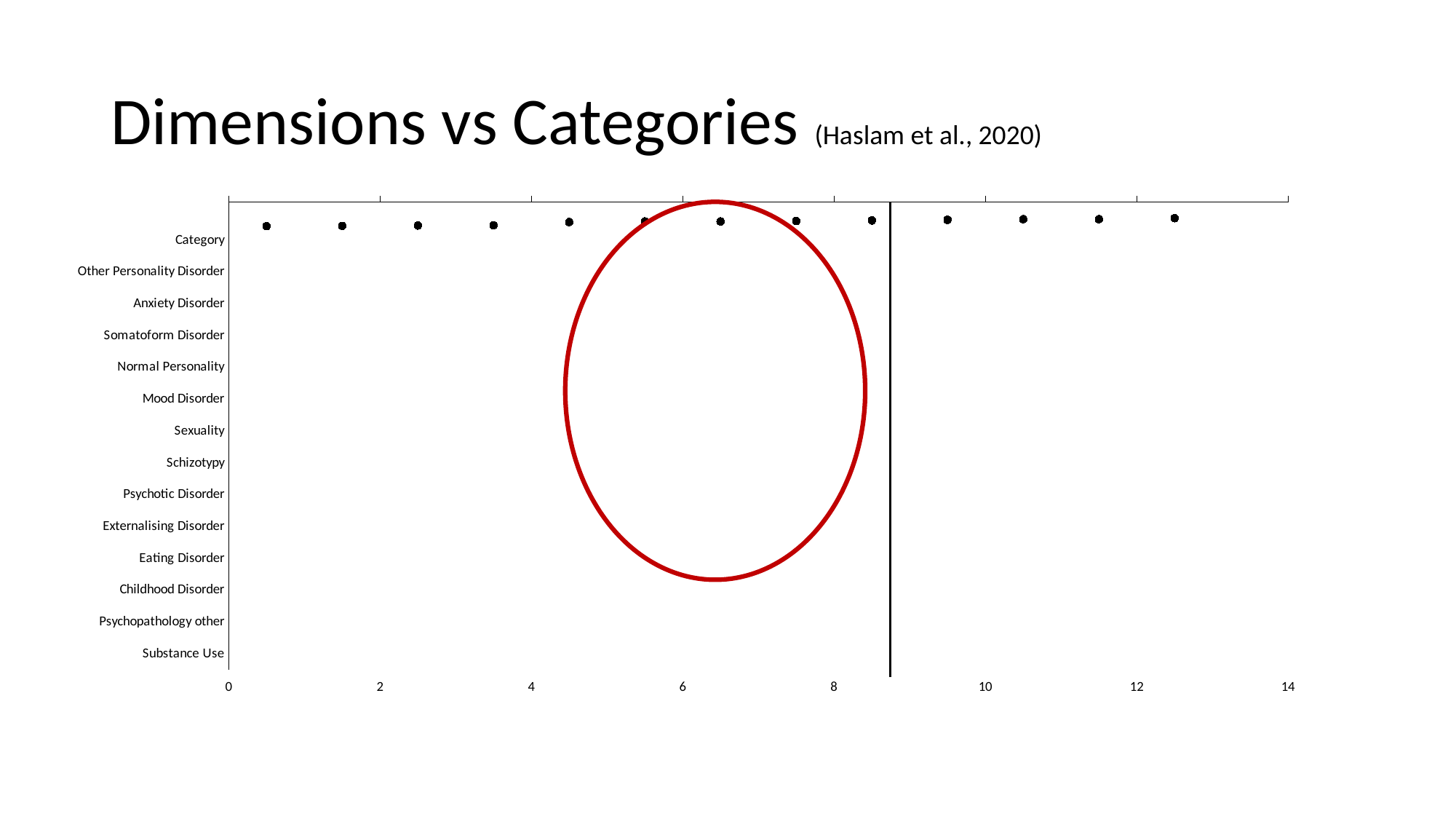

# Dimensions vs Categories (Haslam et al., 2020)

[unsupported chart]